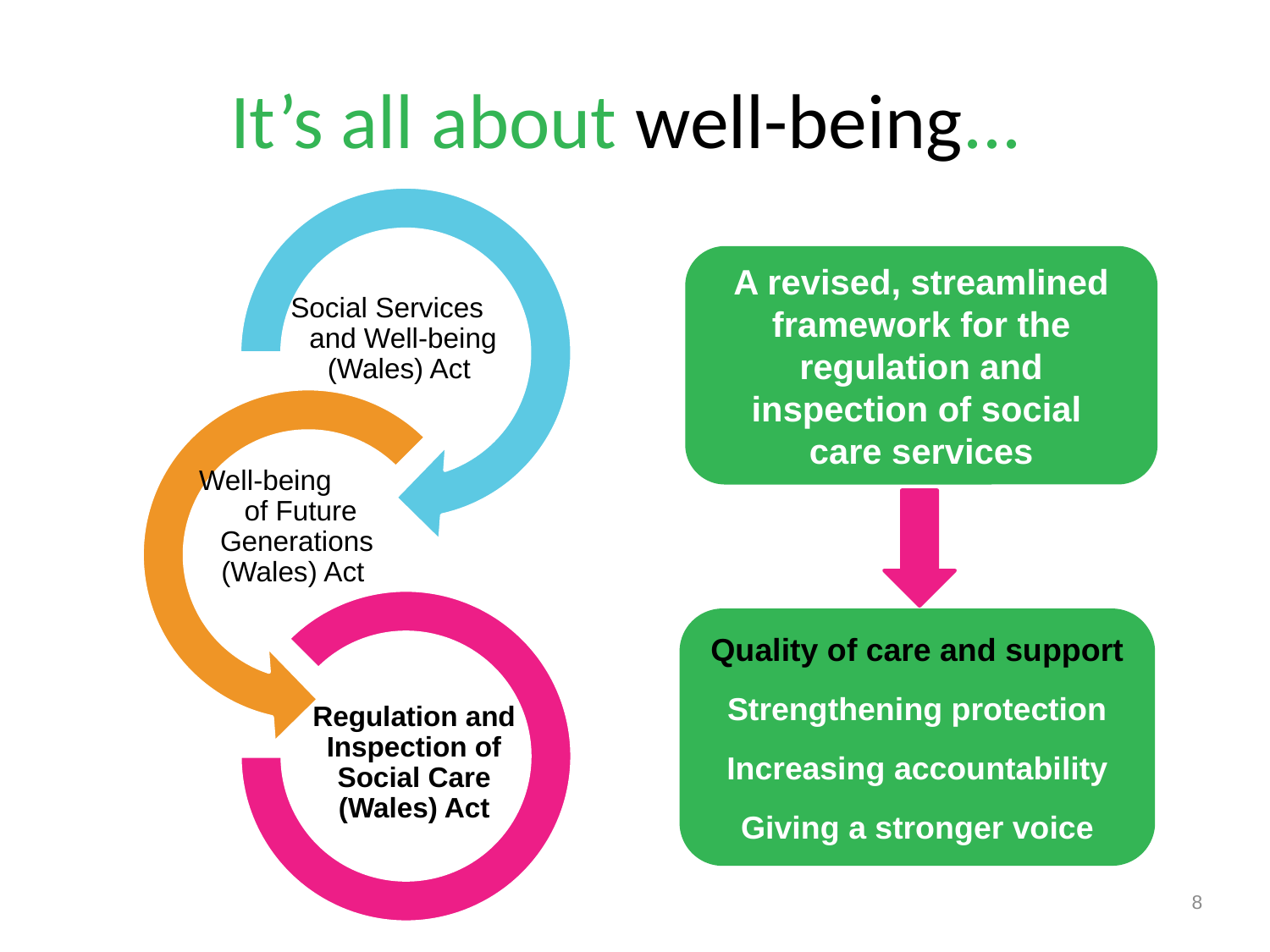

# It’s all about well-being...
Social Services     and Well-being (Wales) Act
Well-being          of Future Generations (Wales) Act
Regulation and Inspection of Social Care (Wales) Act
A revised, streamlined framework for the regulation and inspection of social
care services

Quality of care and support
Strengthening protection
Increasing accountability
Giving a stronger voice
8